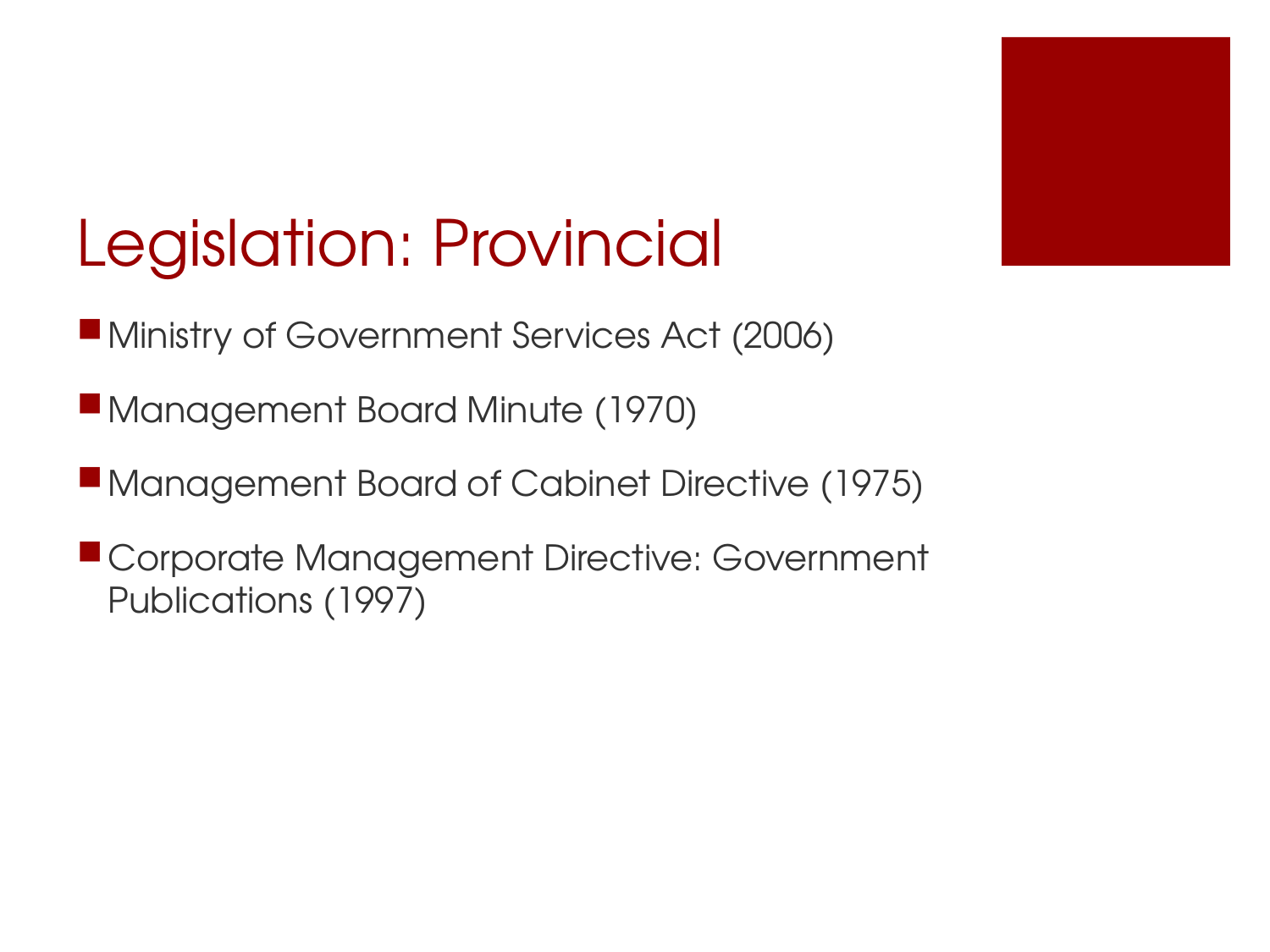

# Legislation: Provincial
Ministry of Government Services Act (2006)
Management Board Minute (1970)
Management Board of Cabinet Directive (1975)
Corporate Management Directive: Government Publications (1997)